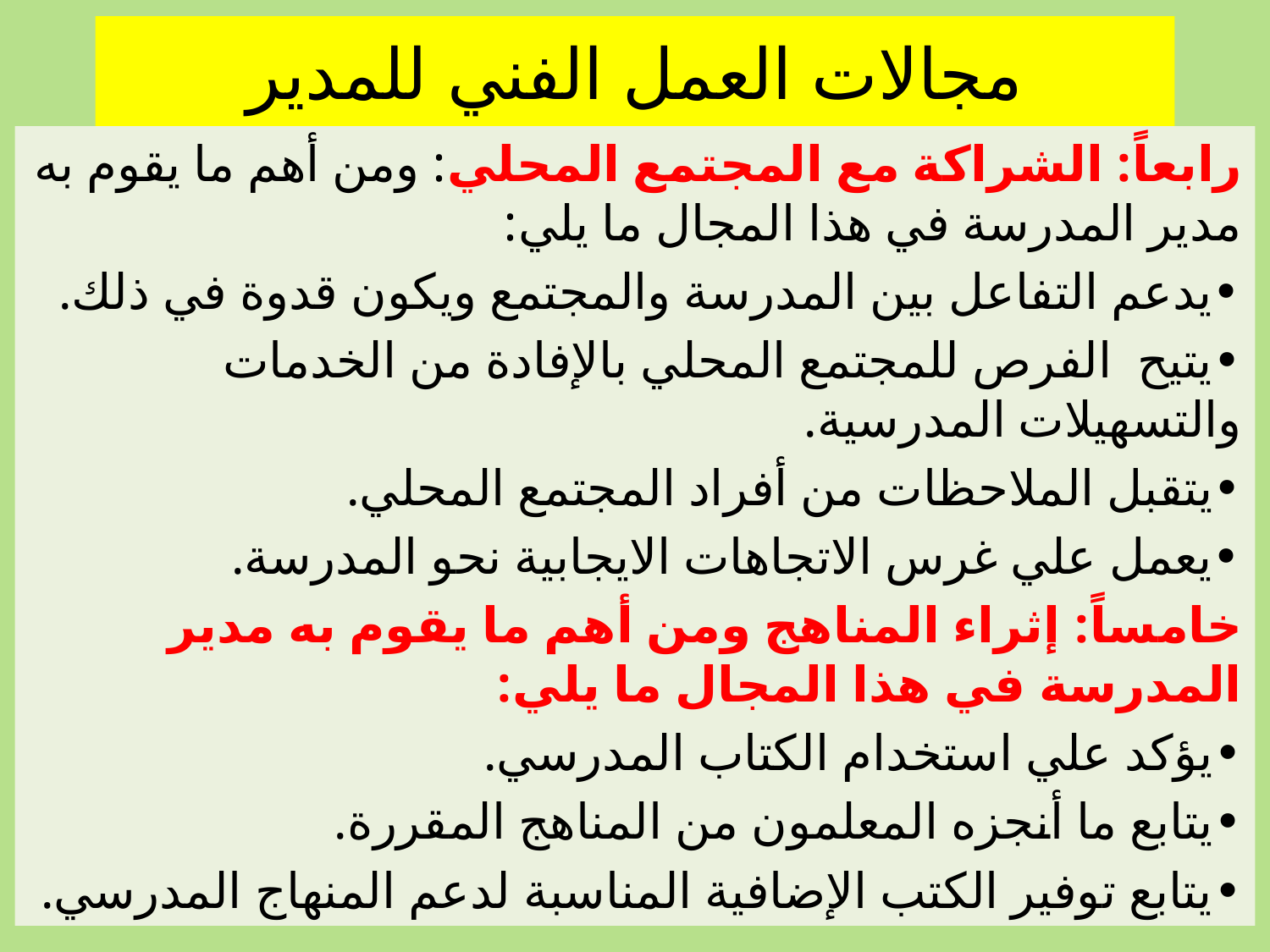

# مجالات العمل الفني للمدير
رابعاً: الشراكة مع المجتمع المحلي: ومن أهم ما يقوم به مدير المدرسة في هذا المجال ما يلي:
•يدعم التفاعل بين المدرسة والمجتمع ويكون قدوة في ذلك.
•يتيح  الفرص للمجتمع المحلي بالإفادة من الخدمات والتسهيلات المدرسية.
•يتقبل الملاحظات من أفراد المجتمع المحلي.
•يعمل علي غرس الاتجاهات الايجابية نحو المدرسة.
خامساً: إثراء المناهج ومن أهم ما يقوم به مدير المدرسة في هذا المجال ما يلي:
•	يؤكد علي استخدام الكتاب المدرسي.
•	يتابع ما أنجزه المعلمون من المناهج المقررة.
•	يتابع توفير الكتب الإضافية المناسبة لدعم المنهاج المدرسي.